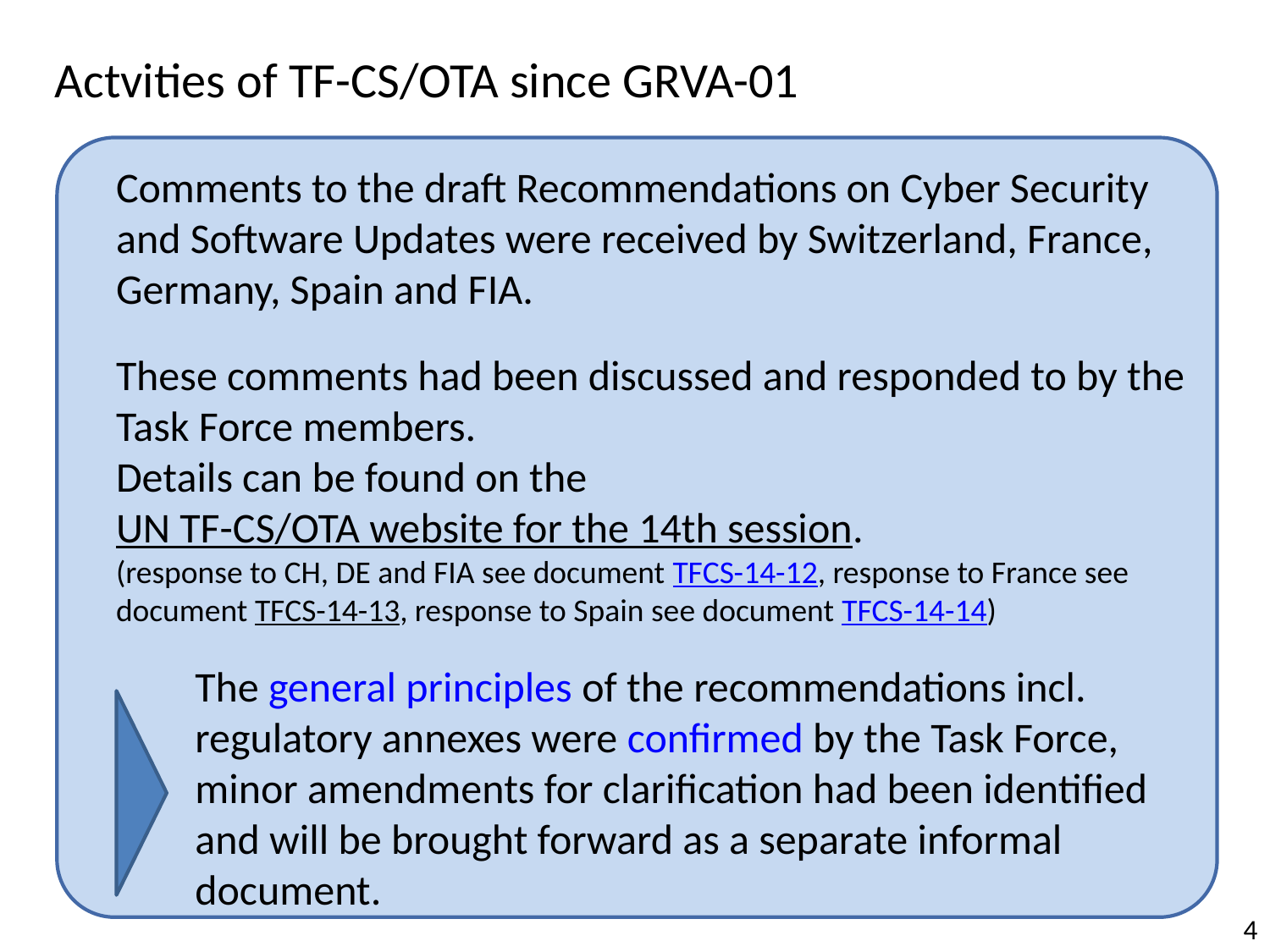

Actvities of TF-CS/OTA since GRVA-01
Comments to the draft Recommendations on Cyber Security and Software Updates were received by Switzerland, France, Germany, Spain and FIA.

These comments had been discussed and responded to by the Task Force members.
Details can be found on the UN TF-CS/OTA website for the 14th session.
(response to CH, DE and FIA see document TFCS-14-12, response to France see document TFCS-14-13, response to Spain see document TFCS-14-14)
The general principles of the recommendations incl. regulatory annexes were confirmed by the Task Force, minor amendments for clarification had been identified and will be brought forward as a separate informal document.